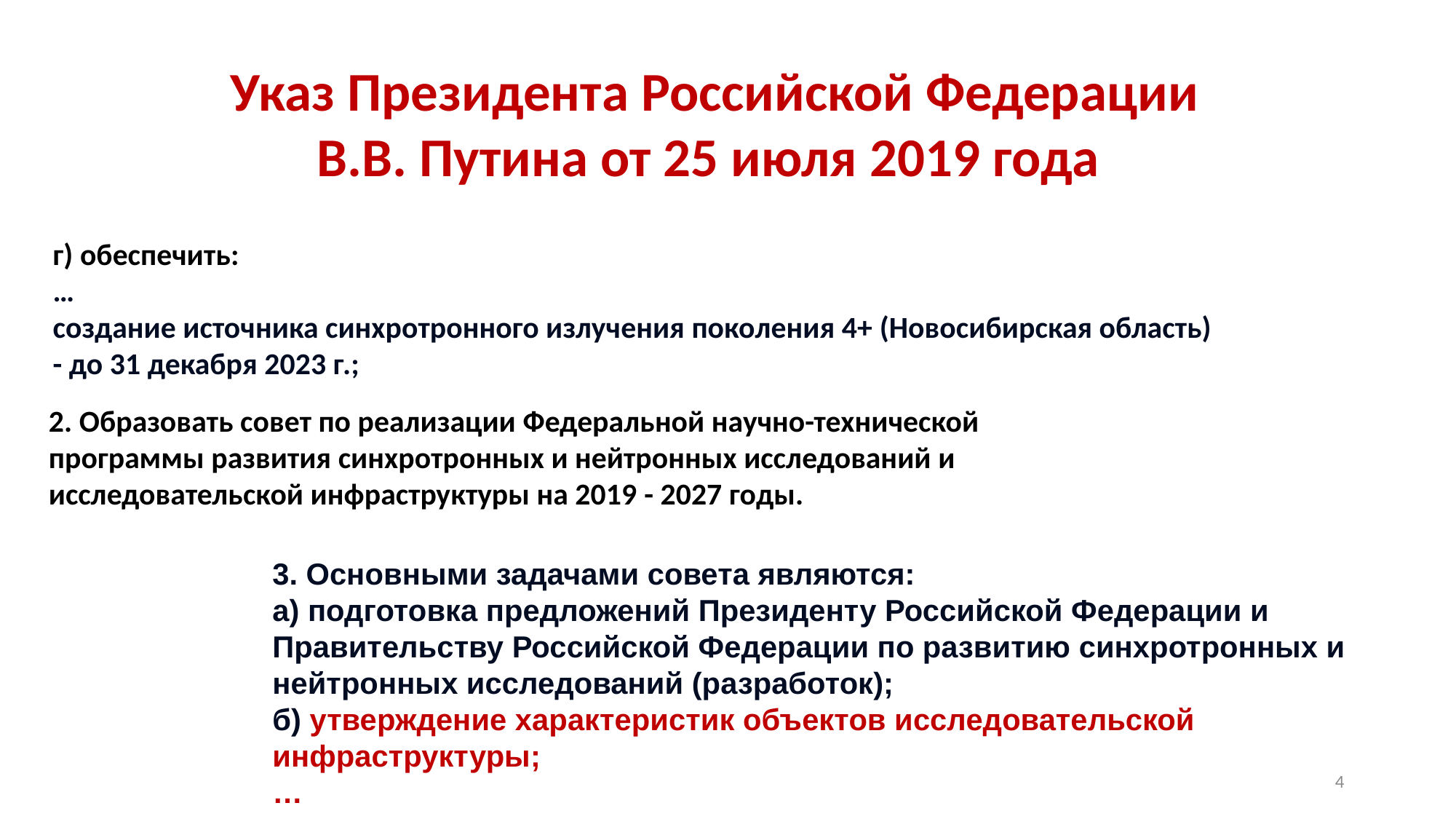

Указ Президента Российской Федерации В.В. Путина от 25 июля 2019 года
г) обеспечить:
…
создание источника синхротронного излучения поколения 4+ (Новосибирская область) - до 31 декабря 2023 г.;
2. Образовать совет по реализации Федеральной научно-технической программы развития синхротронных и нейтронных исследований и исследовательской инфраструктуры на 2019 - 2027 годы.
3. Основными задачами совета являются:
а) подготовка предложений Президенту Российской Федерации и Правительству Российской Федерации по развитию синхротронных и нейтронных исследований (разработок);
б) утверждение характеристик объектов исследовательской инфраструктуры;
…
4